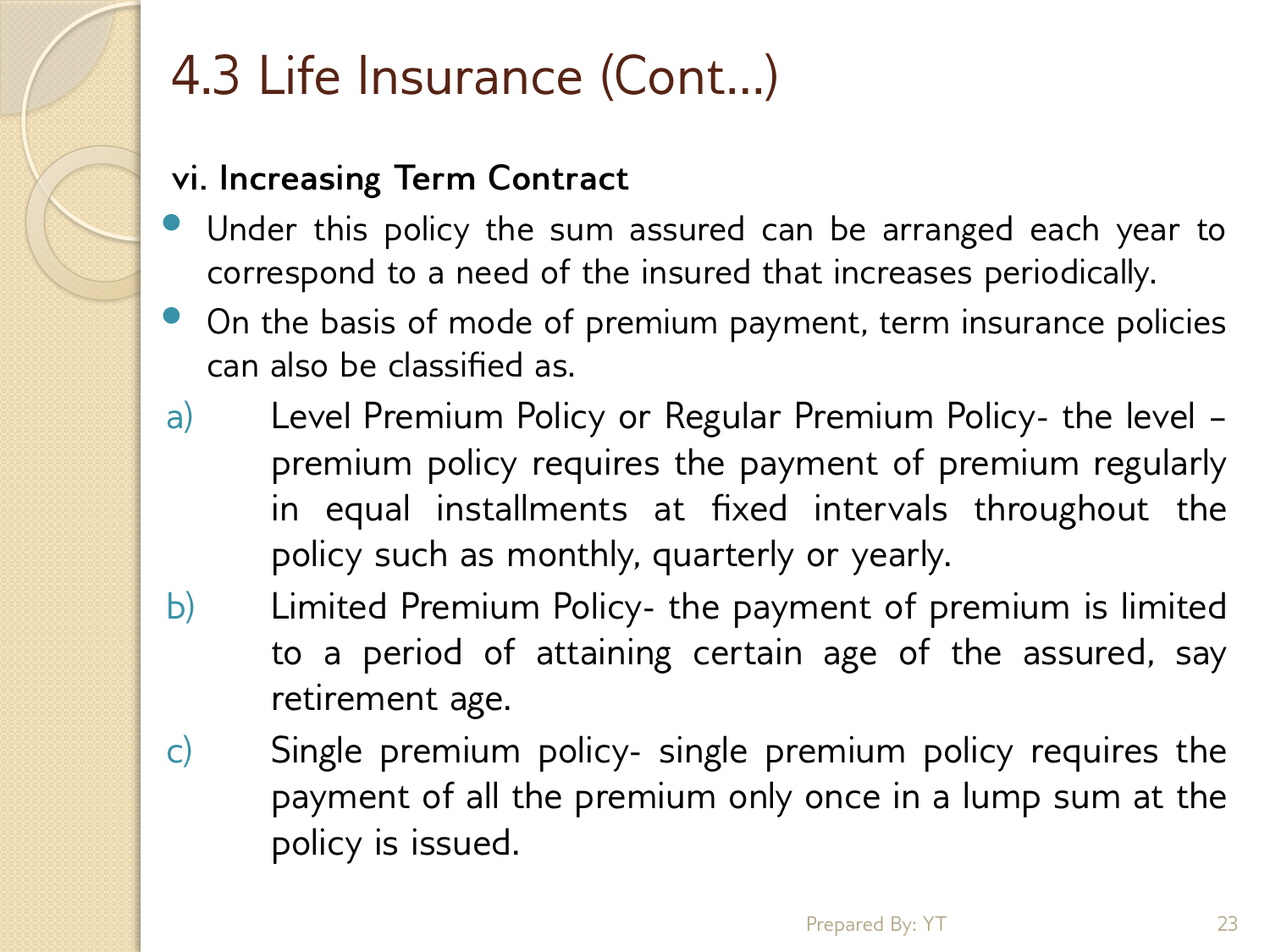

# 4.3 Life Insurance (Cont…)
vi. Increasing Term Contract
Under this policy the sum assured can be arranged each year to correspond to a need of the insured that increases periodically.
On the basis of mode of premium payment, term insurance policies can also be classified as.
Level Premium Policy or Regular Premium Policy- the level –premium policy requires the payment of premium regularly in equal installments at fixed intervals throughout the policy such as monthly, quarterly or yearly.
Limited Premium Policy- the payment of premium is limited to a period of attaining certain age of the assured, say retirement age.
Single premium policy- single premium policy requires the payment of all the premium only once in a lump sum at the policy is issued.

Prepared By: YT
23